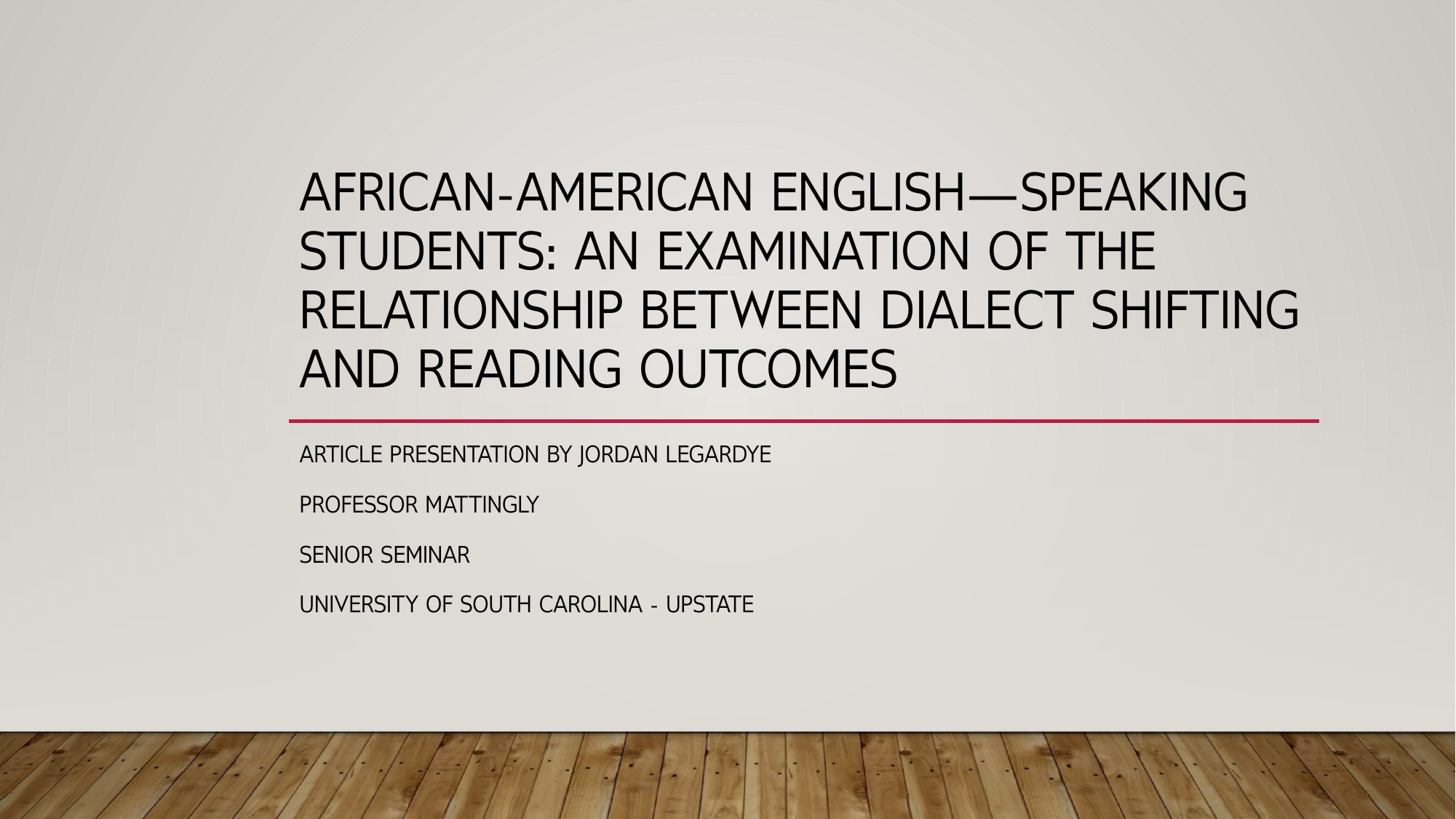

# African-american english—Speaking students: an examination of the relationship between dialect shifting and reading outcomes
Article presentation by jordan legardye
Professor Mattingly
Senior Seminar
University of SOuth Carolina - Upstate